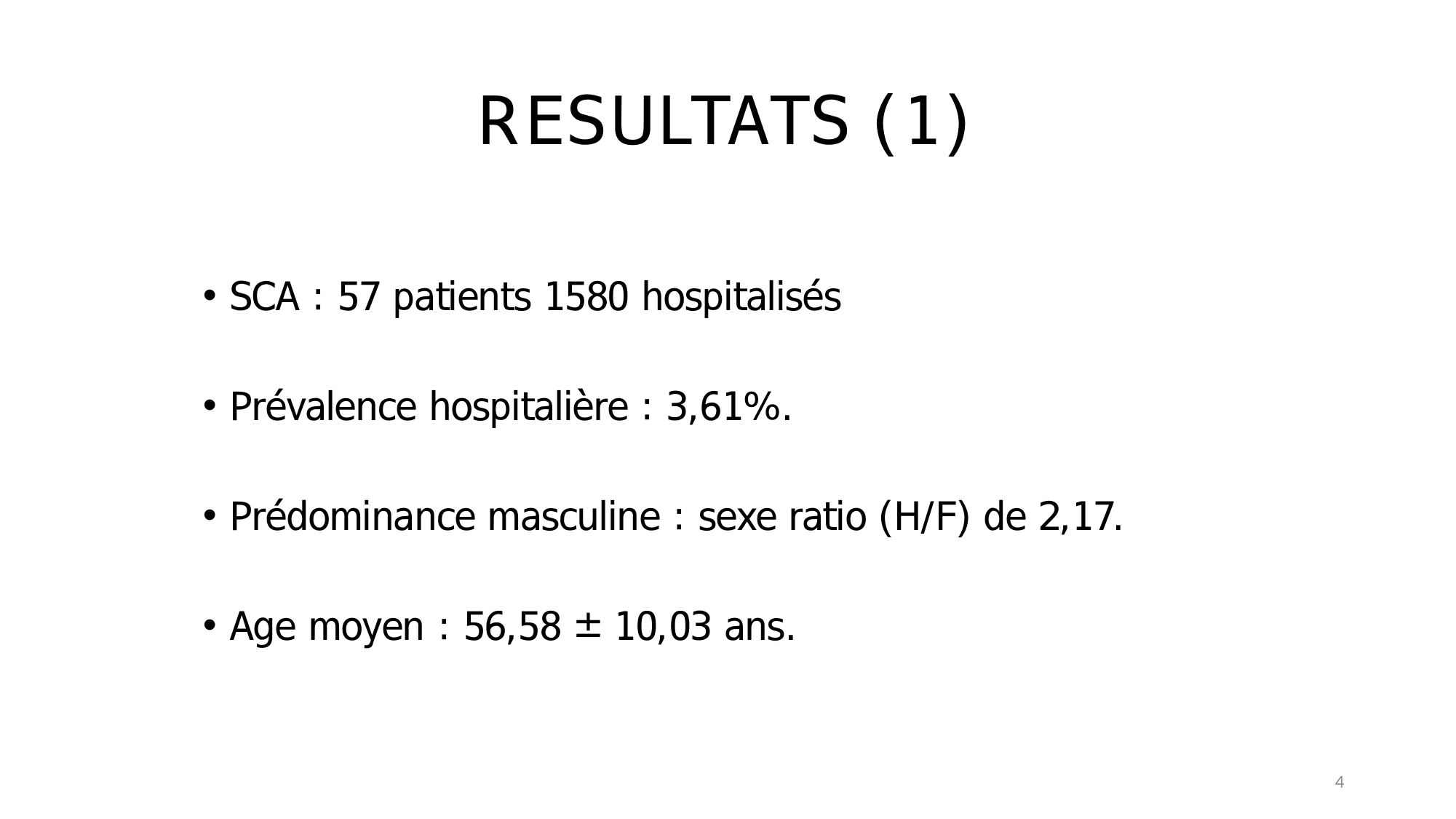

# RESULTATS (1)
SCA : 57 patients 1580 hospitalisés
Prévalence hospitalière : 3,61%.
Prédominance masculine : sexe ratio (H/F) de 2,17.
Age moyen : 56,58 ± 10,03 ans.
4